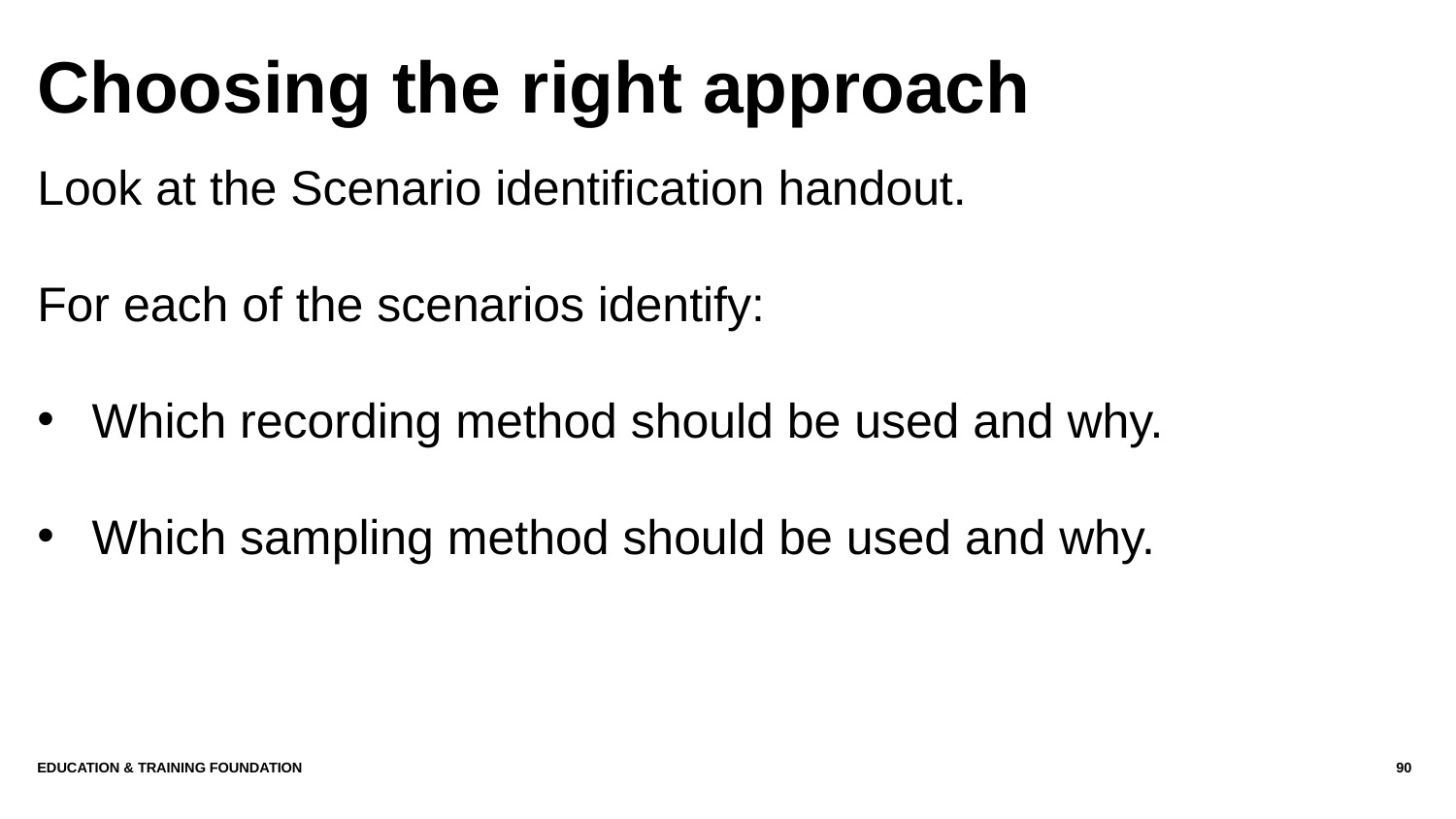

# Choosing the right approach
Look at the Scenario identification handout.

For each of the scenarios identify:

Which recording method should be used and why.

Which sampling method should be used and why.
Education & Training Foundation
90